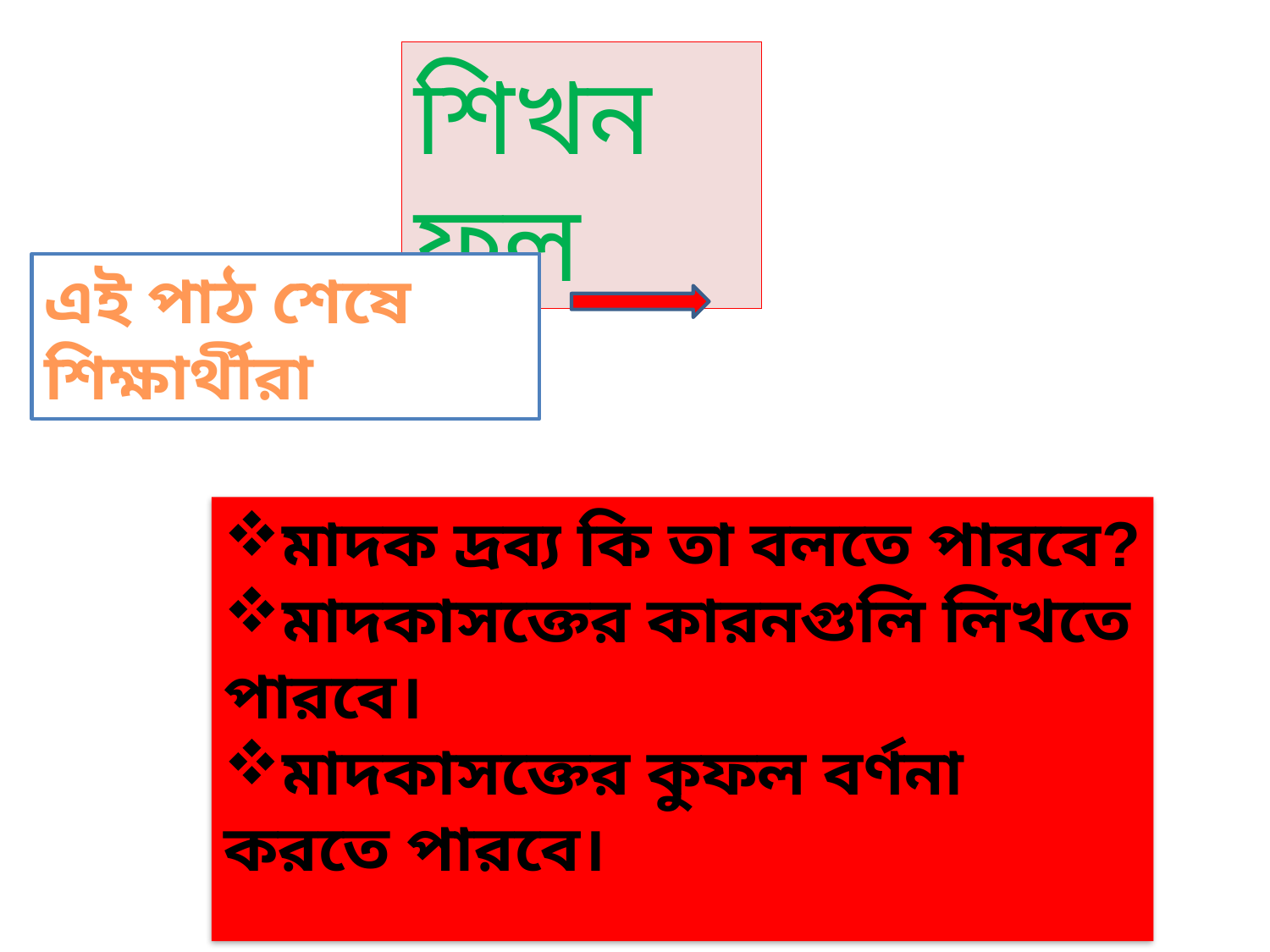

শিখন ফল
এই পাঠ শেষে শিক্ষার্থীরা

মাদক দ্রব্য কি তা বলতে পারবে?
মাদকাসক্তের কারনগুলি লিখতে পারবে।
মাদকাসক্তের কুফল বর্ণনা করতে পারবে।